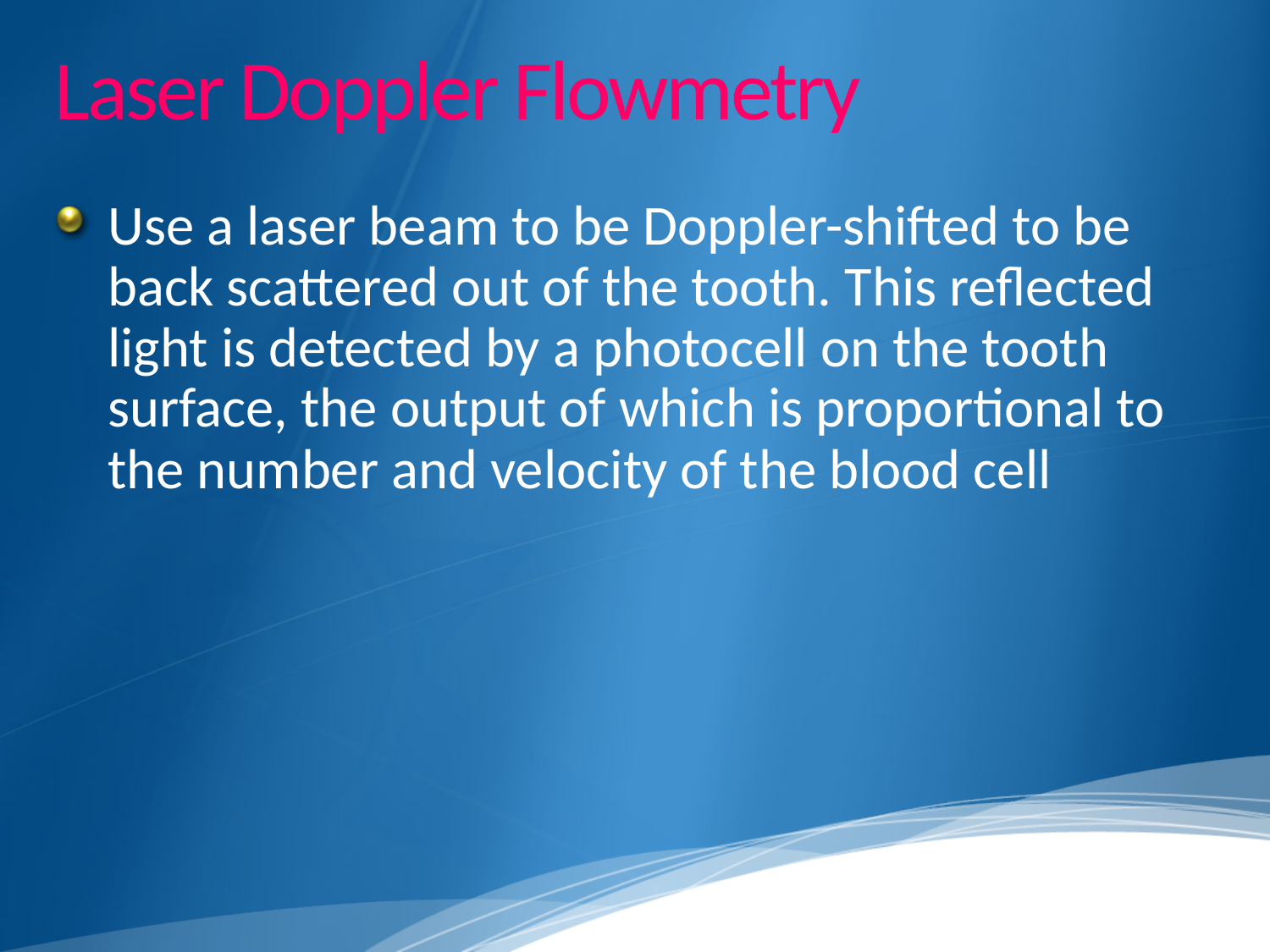

# Laser Doppler Flowmetry
Use a laser beam to be Doppler-shifted to be back scattered out of the tooth. This reflected light is detected by a photocell on the tooth surface, the output of which is proportional to the number and velocity of the blood cell